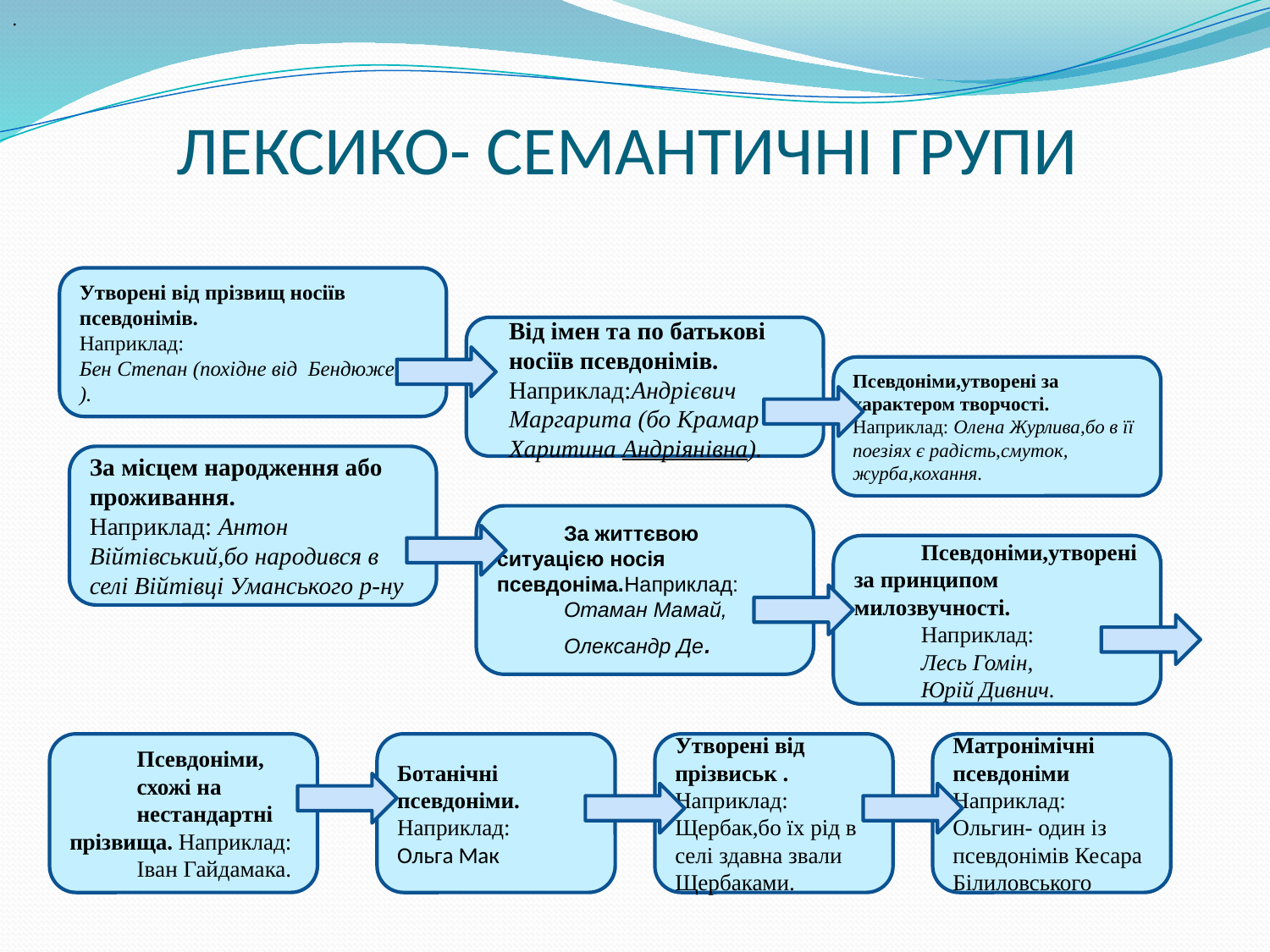

.
# ЛЕКСИКО- СЕМАНТИЧНІ ГРУПИ

Утворені від прізвищ носіїв псевдонімів.
Наприклад:
Бен Степан (похідне від  Бендюженко ).
Від імен та по батькові  носіїв псевдонімів.
Наприклад:Андрієвич Маргарита (бо Крамар Харитина Андріянівна).

Псевдоніми,утворені за характером творчості.
Наприклад: Олена Журлива,бо в її поезіях є радість,смуток, журба,кохання.

За місцем народження або проживання.
Наприклад: Антон Війтівський,бо народився в селі Війтівці Уманського р-ну
За життєвою ситуацією носія псевдоніма.Наприклад:
Отаман Мамай,
Олександр Де.

Псевдоніми,утворені за принципом милозвучності.
Наприклад:
Лесь Гомін,
Юрій Дивнич.

Псевдоніми,
схожі на
нестандартні прізвища. Наприклад:
Іван Гайдамака.
Ботанічні псевдоніми.
Наприклад:
Ольга Мак
Утворені від прізвиськ .
Наприклад: Щербак,бо їх рід в селі здавна звали Щербаками.
Матронімічні псевдоніми
Наприклад: Ольгин- один із псевдонімів Кесара Білиловського